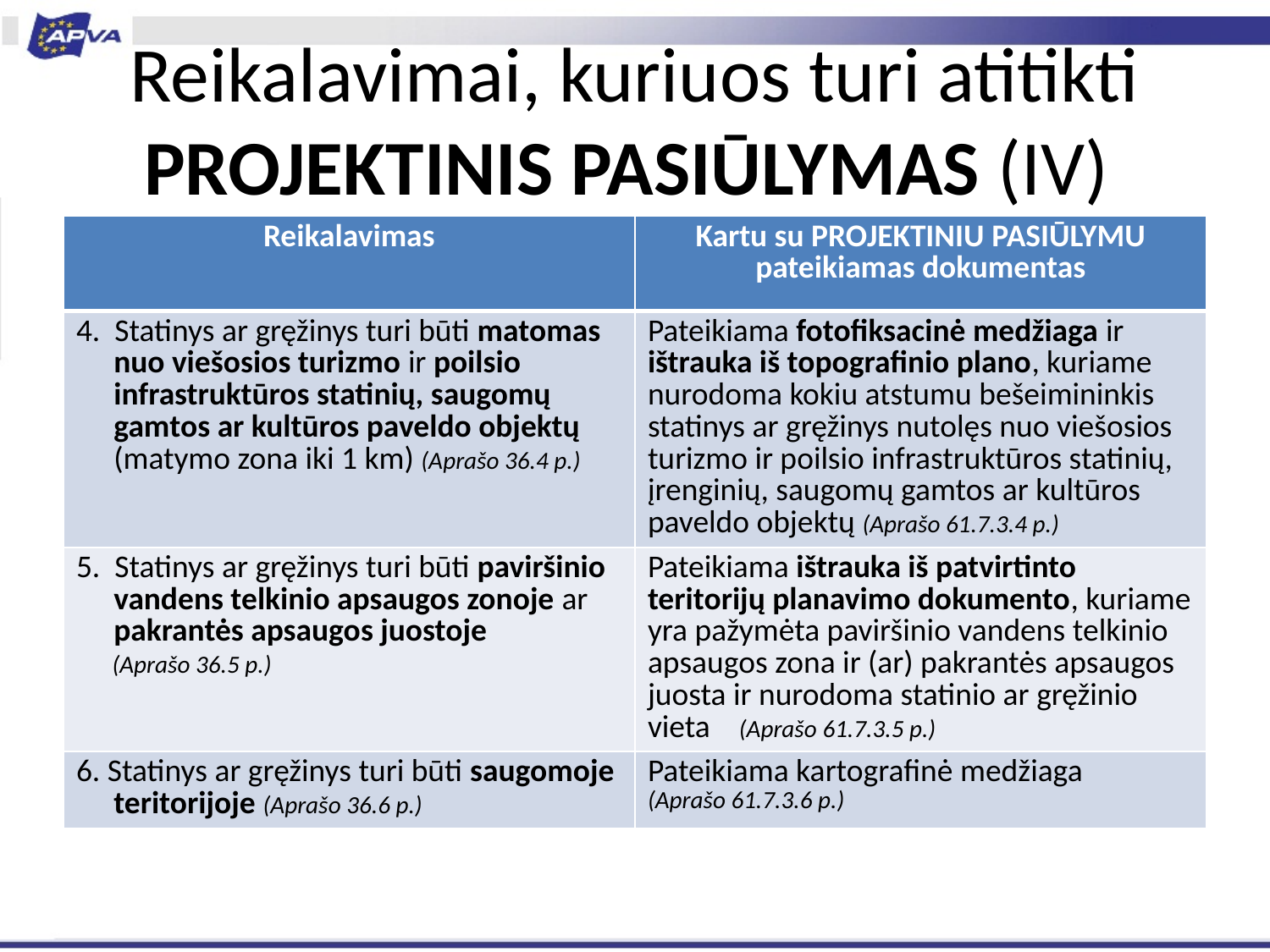

# Reikalavimai, kuriuos turi atitikti PROJEKTINIS PASIŪLYMAS (IV)
| Reikalavimas | Kartu su PROJEKTINIU PASIŪLYMU pateikiamas dokumentas |
| --- | --- |
| 4. Statinys ar gręžinys turi būti matomas nuo viešosios turizmo ir poilsio infrastruktūros statinių, saugomų gamtos ar kultūros paveldo objektų (matymo zona iki 1 km) (Aprašo 36.4 p.) | Pateikiama fotofiksacinė medžiaga ir ištrauka iš topografinio plano, kuriame nurodoma kokiu atstumu bešeimininkis statinys ar gręžinys nutolęs nuo viešosios turizmo ir poilsio infrastruktūros statinių, įrenginių, saugomų gamtos ar kultūros paveldo objektų (Aprašo 61.7.3.4 p.) |
| 5. Statinys ar gręžinys turi būti paviršinio vandens telkinio apsaugos zonoje ar pakrantės apsaugos juostoje (Aprašo 36.5 p.) | Pateikiama ištrauka iš patvirtinto teritorijų planavimo dokumento, kuriame yra pažymėta paviršinio vandens telkinio apsaugos zona ir (ar) pakrantės apsaugos juosta ir nurodoma statinio ar gręžinio vieta (Aprašo 61.7.3.5 p.) |
| 6. Statinys ar gręžinys turi būti saugomoje teritorijoje (Aprašo 36.6 p.) | Pateikiama kartografinė medžiaga (Aprašo 61.7.3.6 p.) |